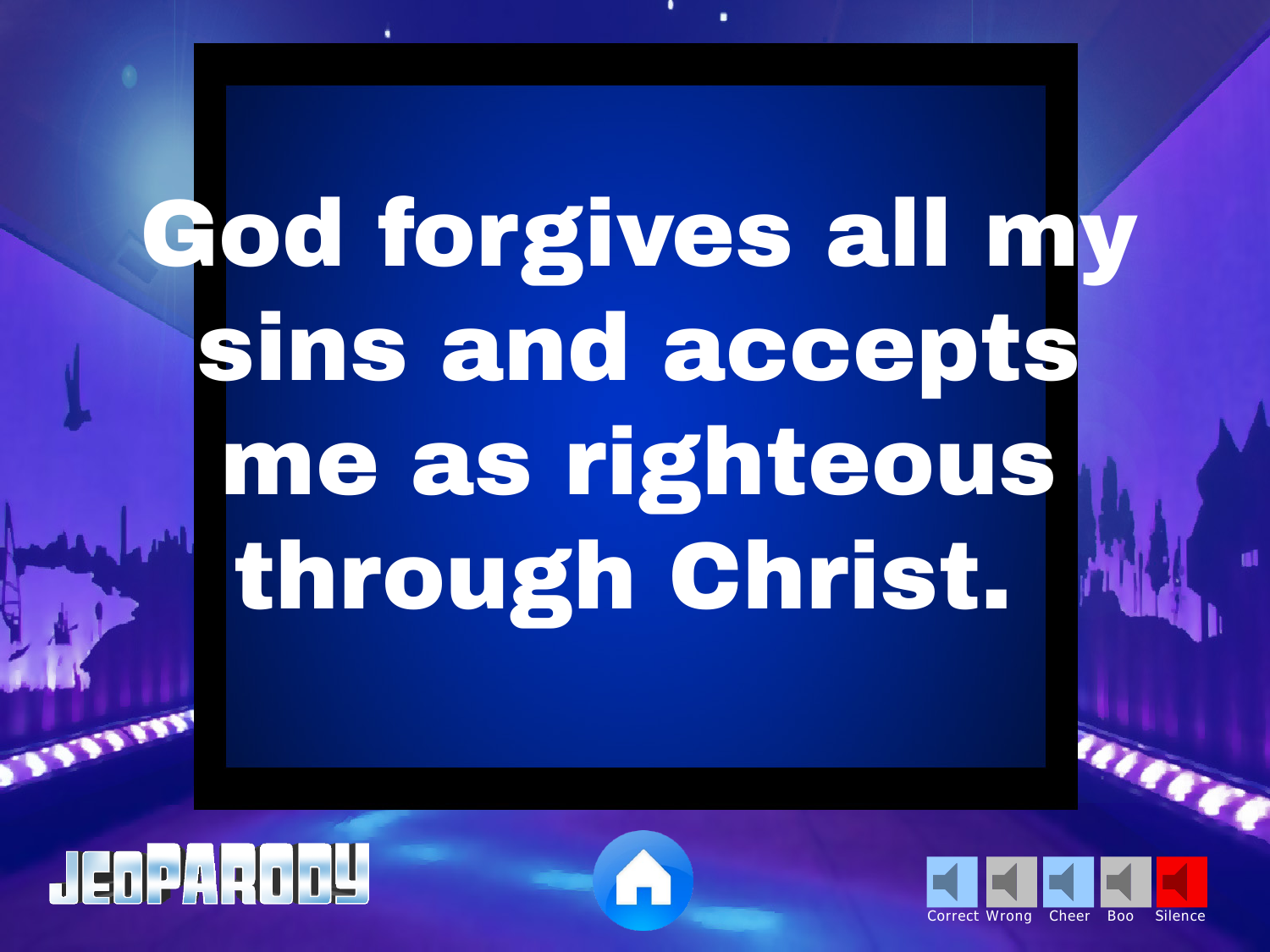

God forgives all my sins and accepts me as righteous through Christ.